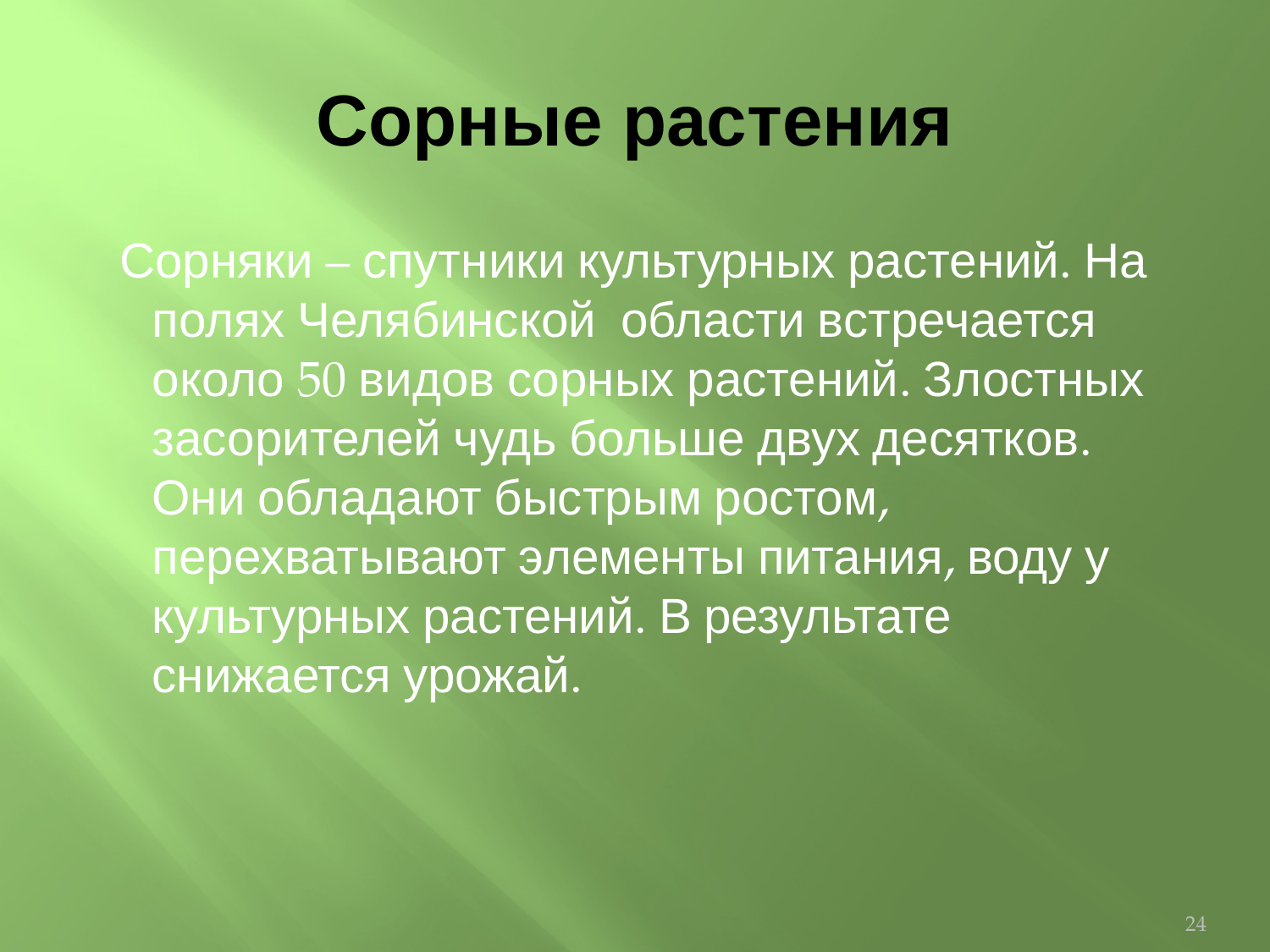

# Сорные растения
  Сорняки – спутники культурных растений. На полях Челябинской  области встречается около 50 видов сорных растений. Злостных засорителей чудь больше двух десятков. Они обладают быстрым ростом, перехватывают элементы питания, воду у культурных растений. В результате снижается урожай.
24